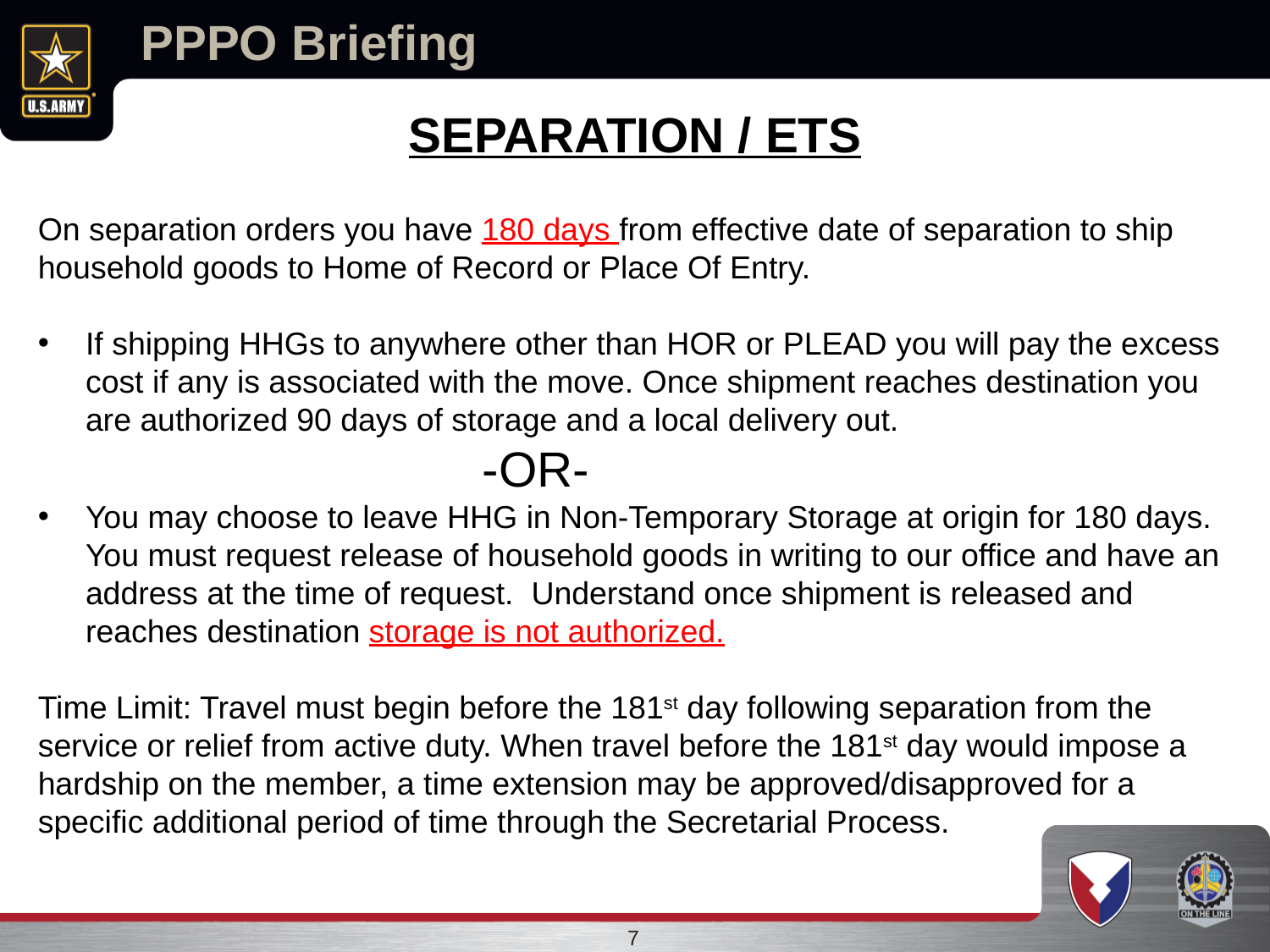

# PPPO Briefing
Separation / ets
On separation orders you have 180 days from effective date of separation to ship household goods to Home of Record or Place Of Entry.

If shipping HHGs to anywhere other than HOR or PLEAD you will pay the excess cost if any is associated with the move. Once shipment reaches destination you are authorized 90 days of storage and a local delivery out.
-OR-
You may choose to leave HHG in Non-Temporary Storage at origin for 180 days. You must request release of household goods in writing to our office and have an address at the time of request.  Understand once shipment is released and reaches destination storage is not authorized.

Time Limit: Travel must begin before the 181st day following separation from the service or relief from active duty. When travel before the 181st day would impose a hardship on the member, a time extension may be approved/disapproved for a specific additional period of time through the Secretarial Process.

7